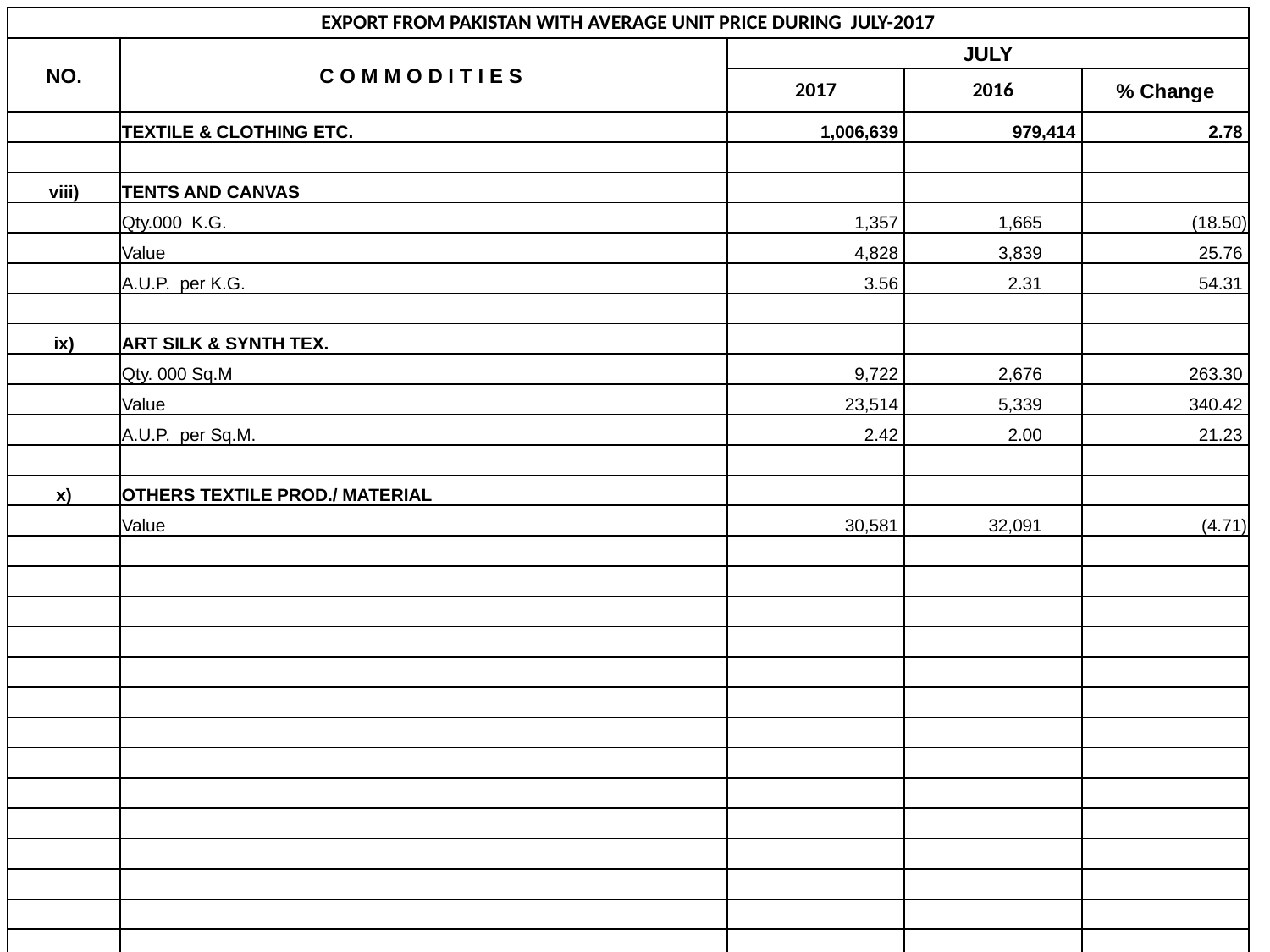

| EXPORT FROM PAKISTAN WITH AVERAGE UNIT PRICE DURING JULY-2017 |  |  |  |  |
| --- | --- | --- | --- | --- |
| NO. | C O M M O D I T I E S | JULY |  |  |
|  |  | 2017 | 2016 | % Change |
|  | TEXTILE & CLOTHING ETC. | 1,006,639 | 979,414 | 2.78 |
|  |  |  |  |  |
| viii) | TENTS AND CANVAS |  |  |  |
|  | Qty.000 K.G. | 1,357 | 1,665 | (18.50) |
|  | Value | 4,828 | 3,839 | 25.76 |
|  | A.U.P. per K.G. | 3.56 | 2.31 | 54.31 |
|  |  |  |  |  |
| ix) | ART SILK & SYNTH TEX. |  |  |  |
|  | Qty. 000 Sq.M | 9,722 | 2,676 | 263.30 |
|  | Value | 23,514 | 5,339 | 340.42 |
|  | A.U.P. per Sq.M. | 2.42 | 2.00 | 21.23 |
|  |  |  |  |  |
| x) | OTHERS TEXTILE PROD./ MATERIAL |  |  |  |
|  | Value | 30,581 | 32,091 | (4.71) |
|  |  |  |  |  |
|  |  |  |  |  |
|  |  |  |  |  |
|  |  |  |  |  |
|  |  |  |  |  |
|  |  |  |  |  |
|  |  |  |  |  |
|  |  |  |  |  |
|  |  |  |  |  |
|  |  |  |  |  |
|  |  |  |  |  |
|  |  |  |  |  |
|  |  |  |  |  |
|  |  |  |  |  |